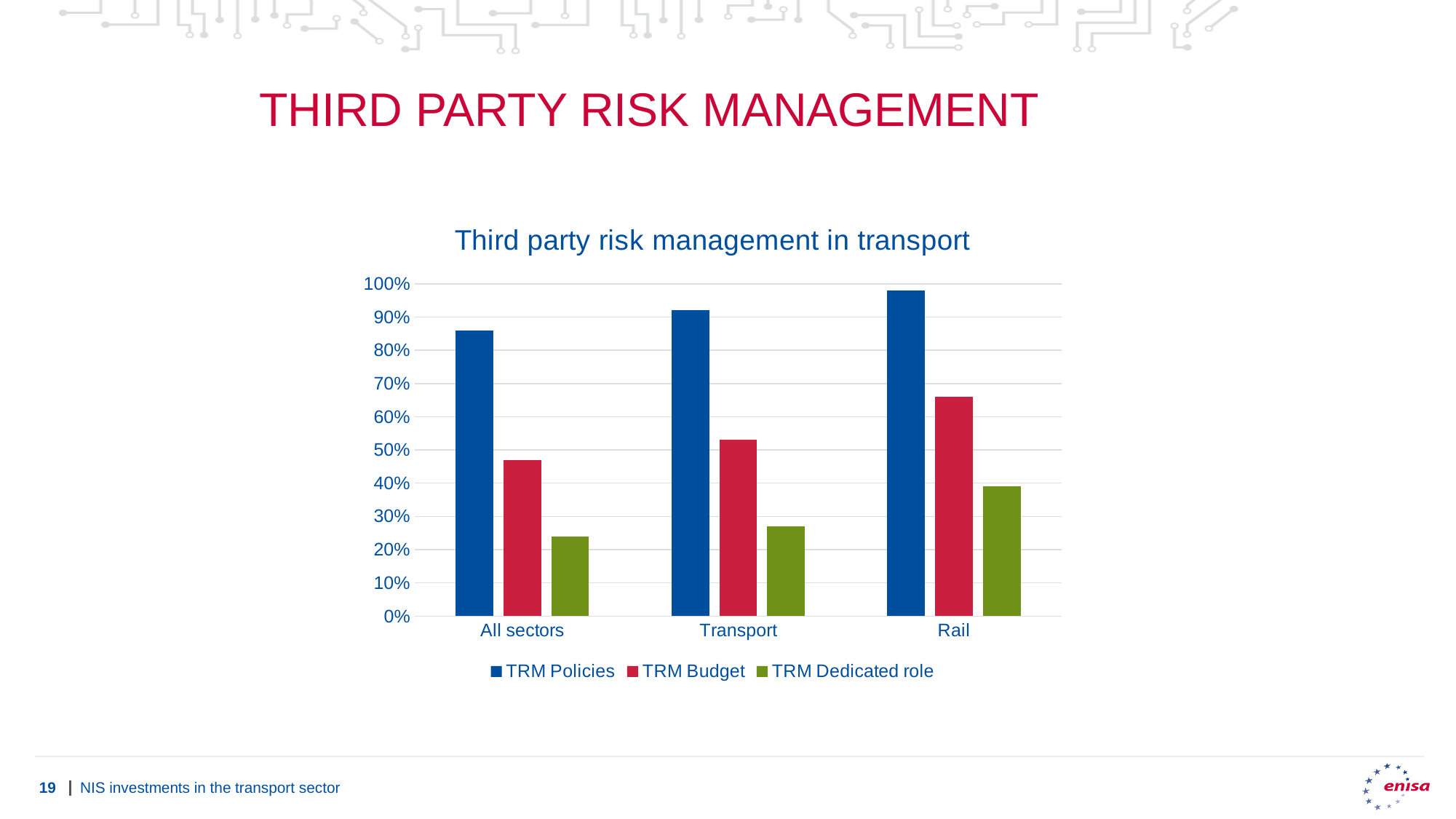

# Third party risk management

### Chart: Third party risk management in transport

| Category | TRM Policies | TRM Budget | TRM Dedicated role |
|---|---|---|---|
| All sectors | 0.86 | 0.47 | 0.24 |
| Transport | 0.92 | 0.53 | 0.27 |
| Rail | 0.98 | 0.66 | 0.39 |
NIS investments in the transport sector